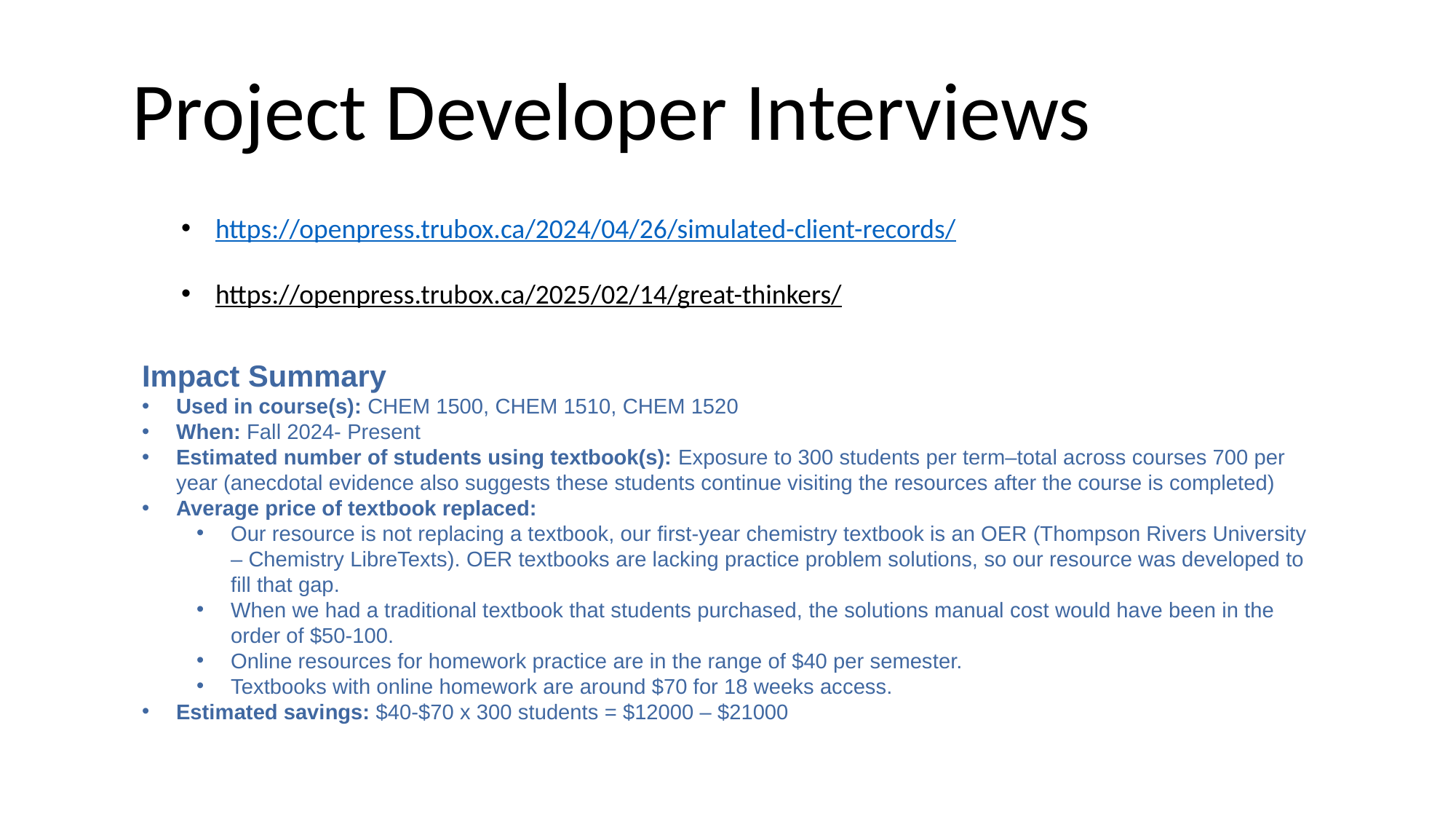

Project Developer Interviews
https://openpress.trubox.ca/2024/04/26/simulated-client-records/
https://openpress.trubox.ca/2025/02/14/great-thinkers/
Impact Summary
Used in course(s): CHEM 1500, CHEM 1510, CHEM 1520
When: Fall 2024- Present
Estimated number of students using textbook(s): Exposure to 300 students per term–total across courses 700 per year (anecdotal evidence also suggests these students continue visiting the resources after the course is completed)
Average price of textbook replaced:
Our resource is not replacing a textbook, our first-year chemistry textbook is an OER (Thompson Rivers University – Chemistry LibreTexts). OER textbooks are lacking practice problem solutions, so our resource was developed to fill that gap.
When we had a traditional textbook that students purchased, the solutions manual cost would have been in the order of $50-100.
Online resources for homework practice are in the range of $40 per semester.
Textbooks with online homework are around $70 for 18 weeks access.
Estimated savings: $40-$70 x 300 students = $12000 – $21000